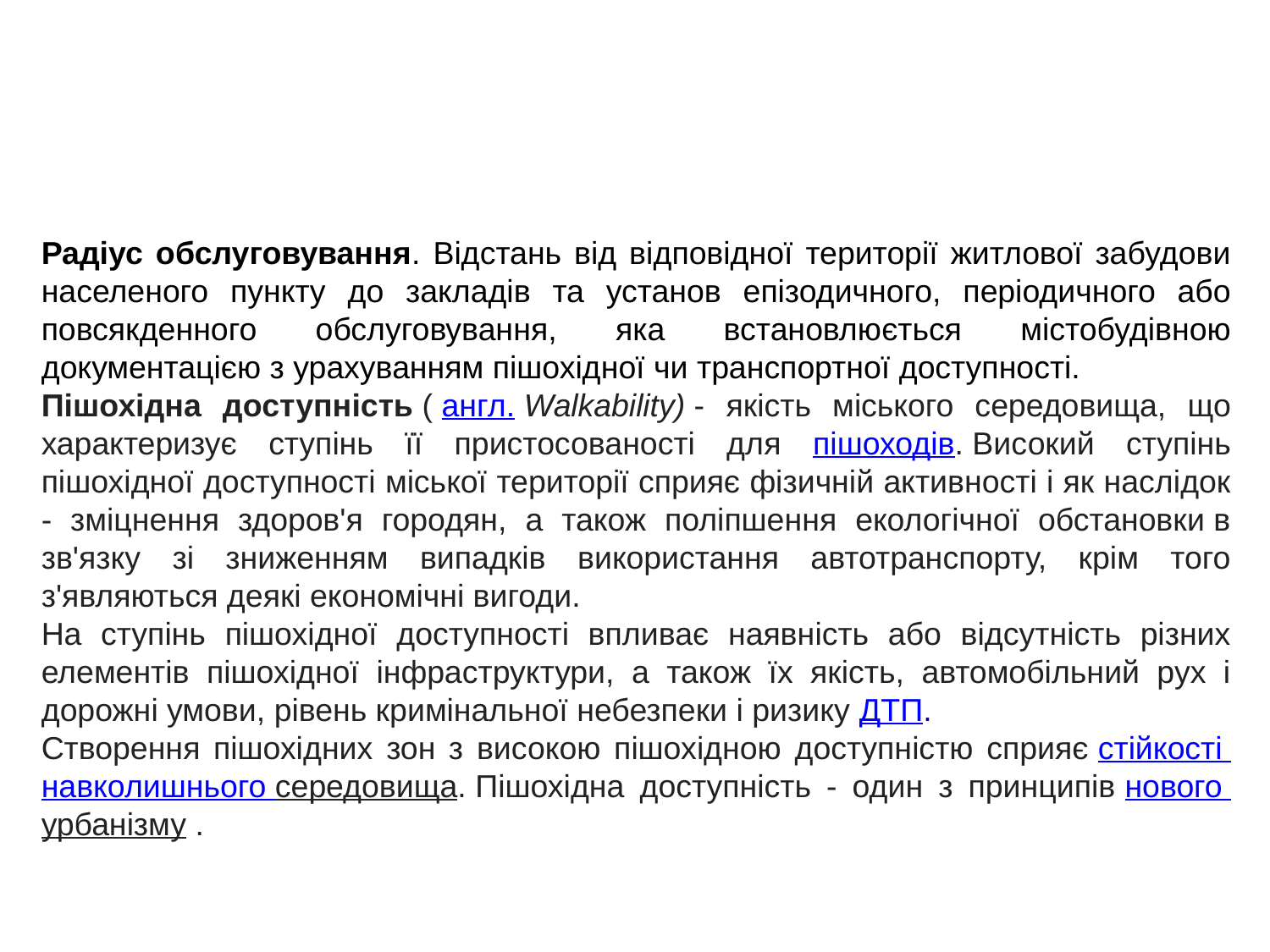

Радіус обслуговування. Відстань від відповідної території житлової забудови населеного пункту до закладів та установ епізодичного, періодичного або повсякденного обслуговування, яка встановлюється містобудівною документацією з урахуванням пішохідної чи транспортної доступності.
Пішохідна доступність ( англ. Walkability) - якість міського середовища, що характеризує ступінь її пристосованості для пішоходів. Високий ступінь пішохідної доступності міської території сприяє фізичній активності і як наслідок - зміцнення здоров'я городян, а також поліпшення екологічної обстановки в зв'язку зі зниженням випадків використання автотранспорту, крім того з'являються деякі економічні вигоди.
На ступінь пішохідної доступності впливає наявність або відсутність різних елементів пішохідної інфраструктури, а також їх якість, автомобільний рух і дорожні умови, рівень кримінальної небезпеки і ризику ДТП.
Створення пішохідних зон з високою пішохідною доступністю сприяє стійкості навколишнього середовища. Пішохідна доступність - один з принципів нового урбанізму .